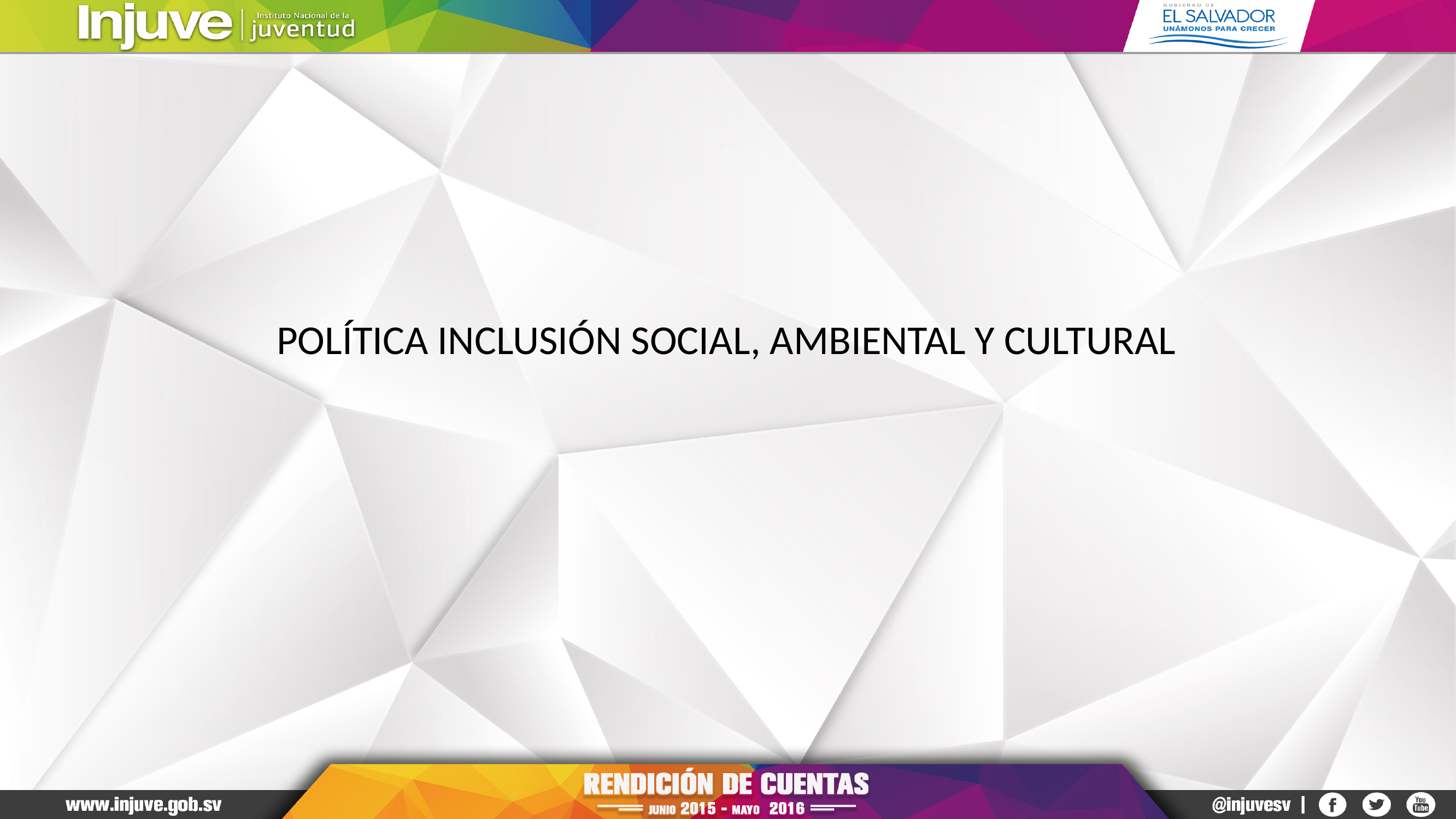

# POLÍTICA INCLUSIÓN SOCIAL, AMBIENTAL Y CULTURAL